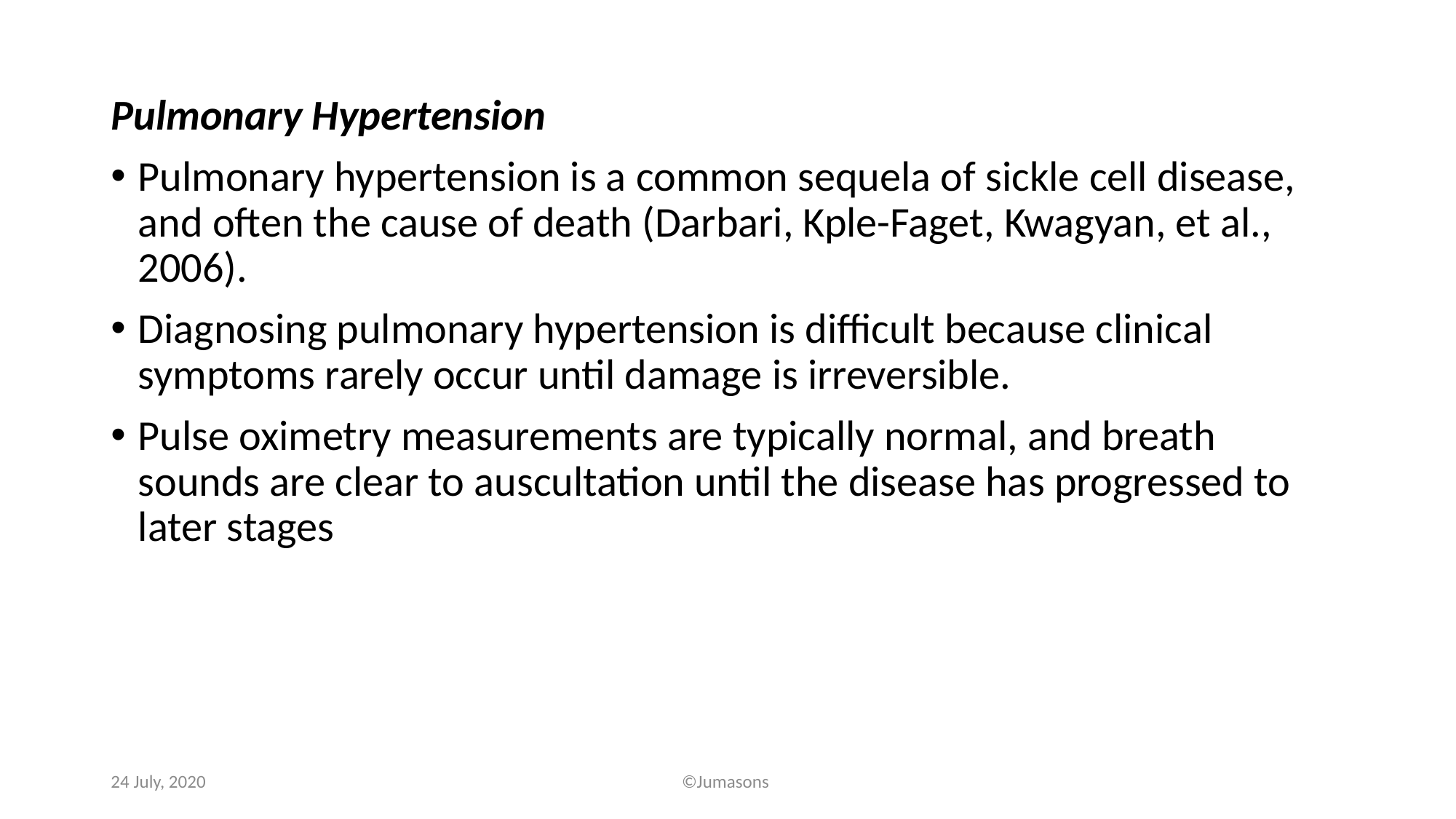

Pulmonary Hypertension
Pulmonary hypertension is a common sequela of sickle cell disease, and often the cause of death (Darbari, Kple-Faget, Kwagyan, et al., 2006).
Diagnosing pulmonary hypertension is difficult because clinical symptoms rarely occur until damage is irreversible.
Pulse oximetry measurements are typically normal, and breath sounds are clear to auscultation until the disease has progressed to later stages
24 July, 2020
©Jumasons